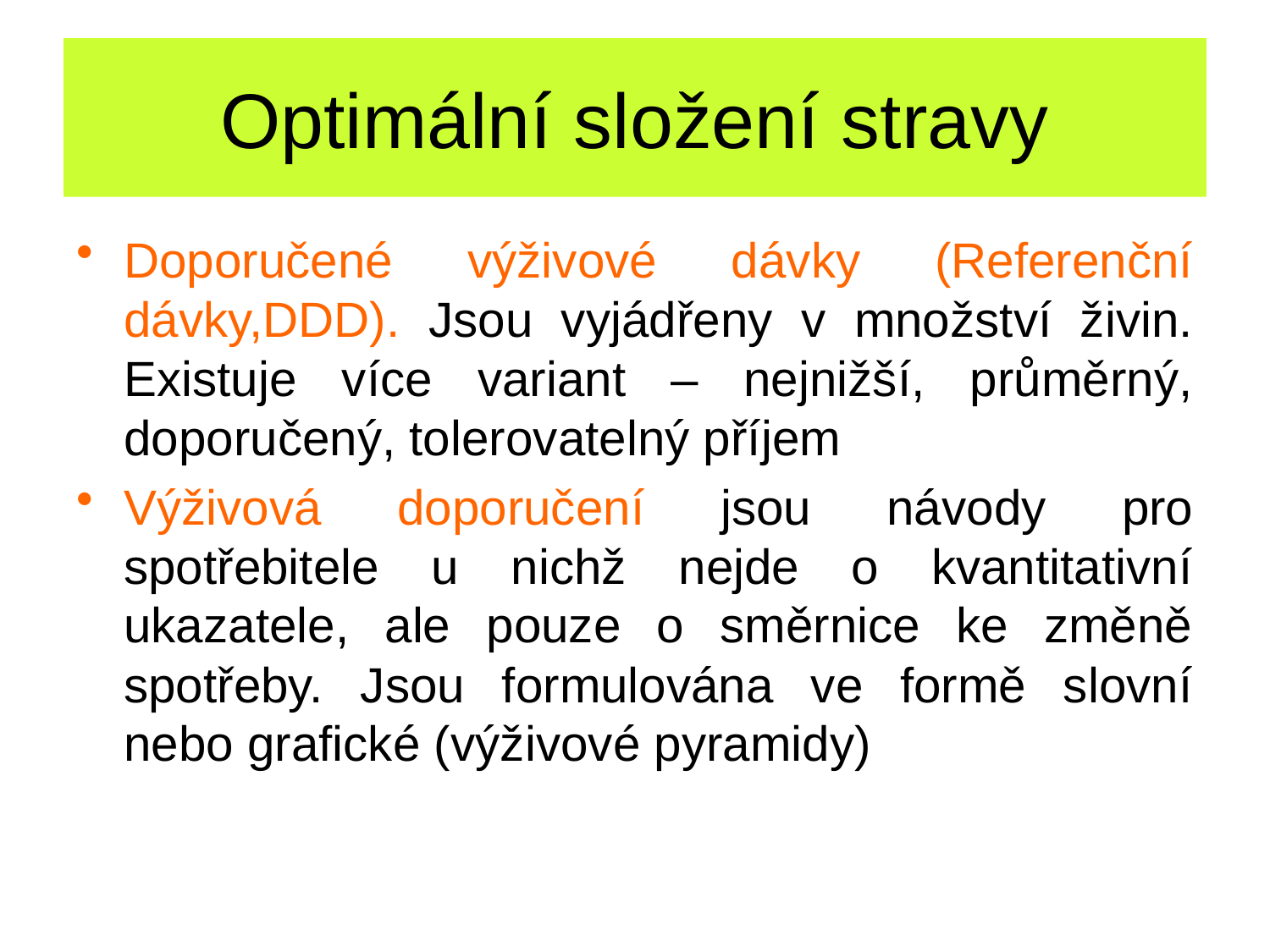

# Optimální složení stravy
Doporučené výživové dávky (Referenční dávky,DDD). Jsou vyjádřeny v množství živin. Existuje více variant – nejnižší, průměrný, doporučený, tolerovatelný příjem
Výživová doporučení jsou návody pro spotřebitele u nichž nejde o kvantitativní ukazatele, ale pouze o směrnice ke změně spotřeby. Jsou formulována ve formě slovní nebo grafické (výživové pyramidy)